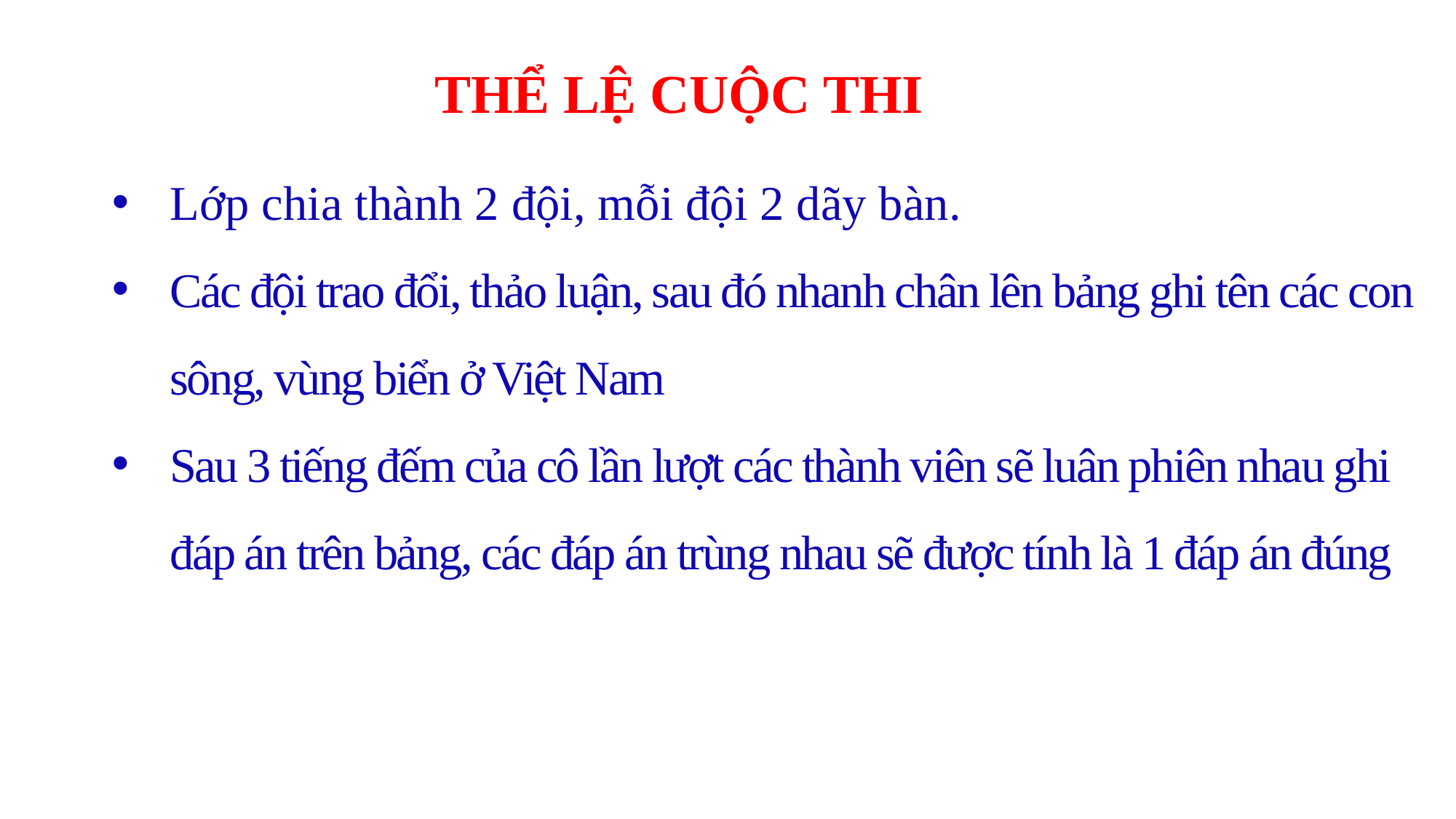

THỂ LỆ CUỘC THI
Lớp chia thành 2 đội, mỗi đội 2 dãy bàn.
Các đội trao đổi, thảo luận, sau đó nhanh chân lên bảng ghi tên các con sông, vùng biển ở Việt Nam
Sau 3 tiếng đếm của cô lần lượt các thành viên sẽ luân phiên nhau ghi đáp án trên bảng, các đáp án trùng nhau sẽ được tính là 1 đáp án đúng